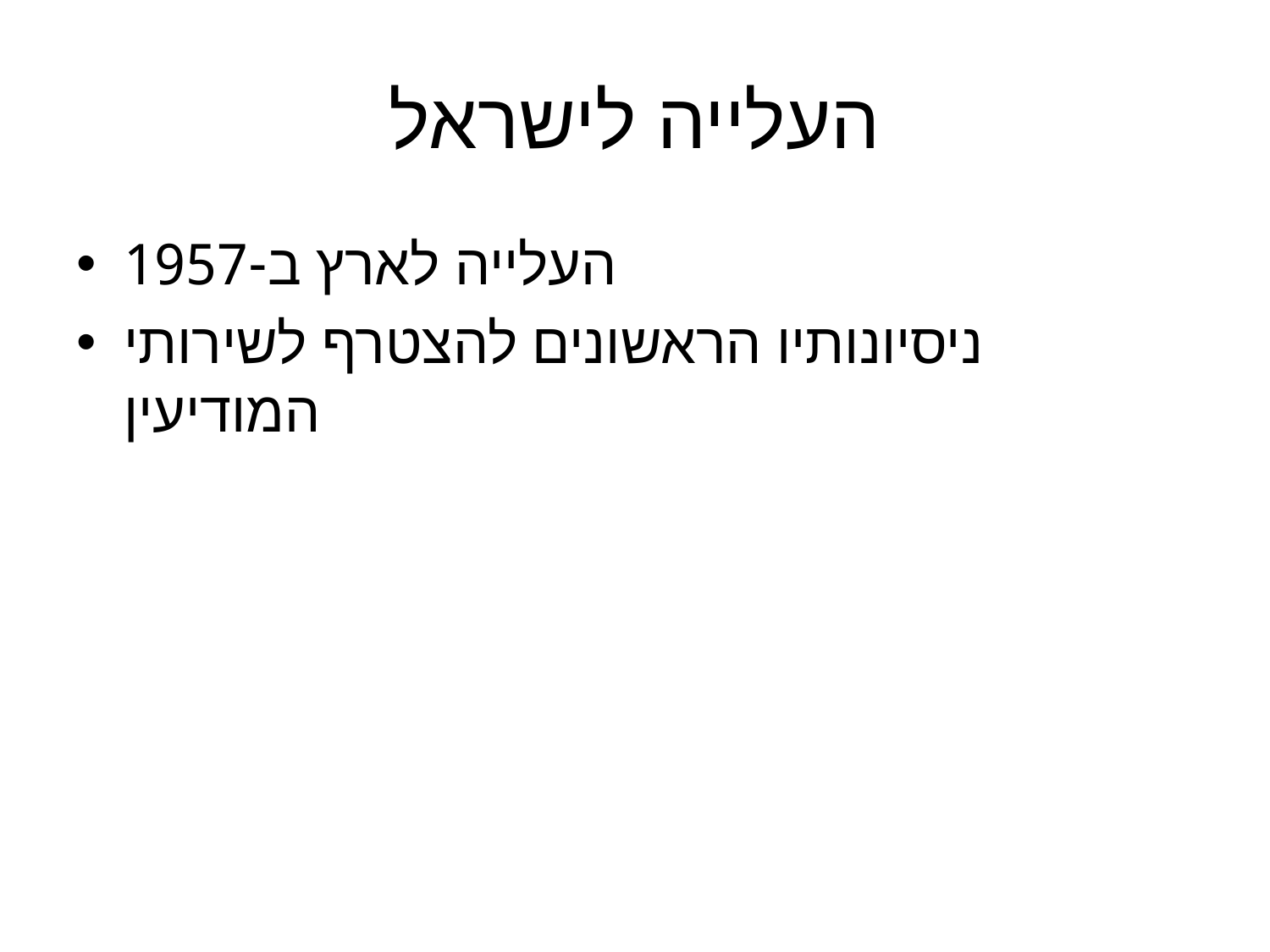

# העלייה לישראל
העלייה לארץ ב-1957
ניסיונותיו הראשונים להצטרף לשירותי המודיעין